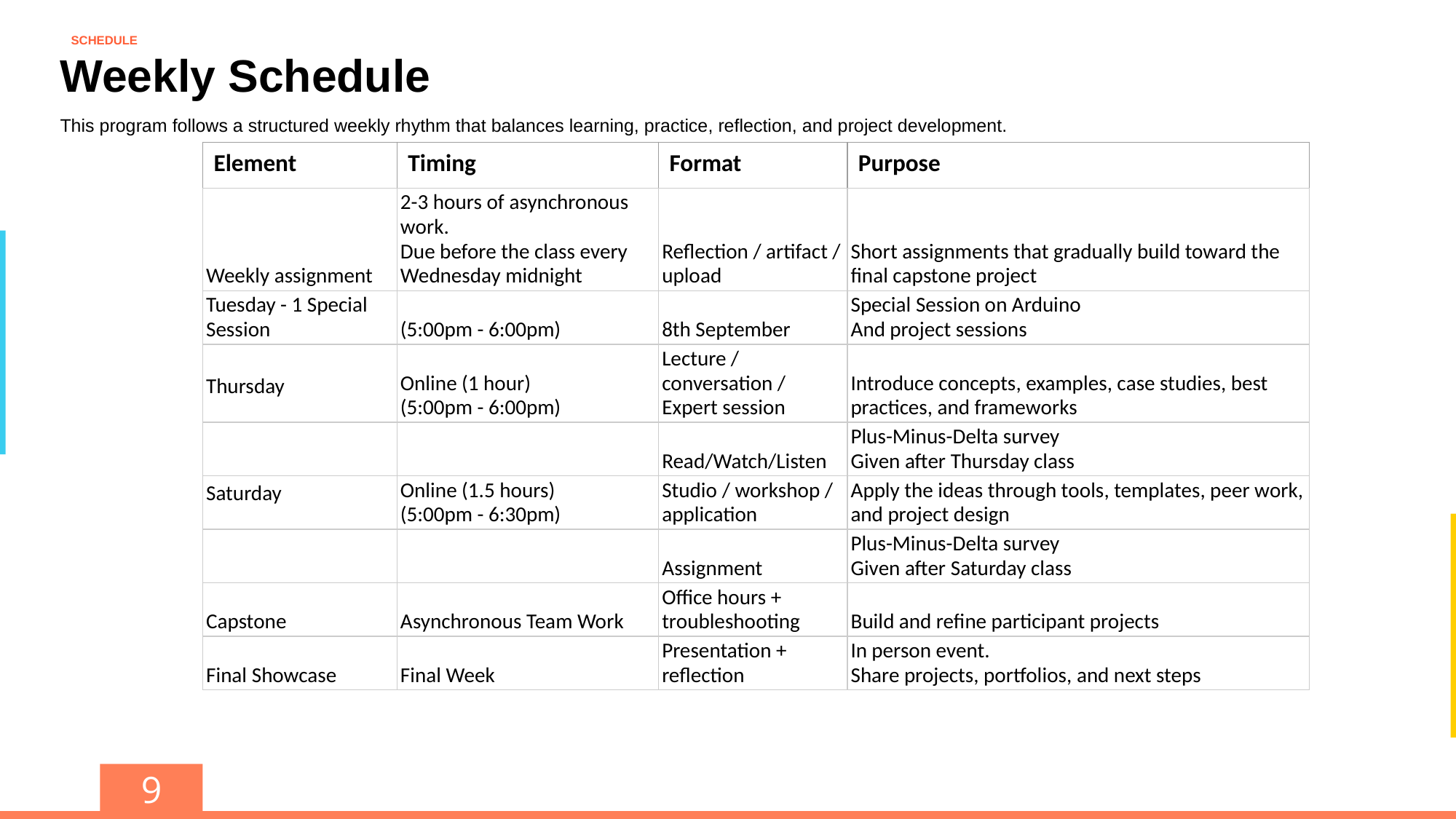

SCHEDULE

Weekly Schedule
This program follows a structured weekly rhythm that balances learning, practice, reflection, and project development.
| Element | Timing | Format | Purpose |
| --- | --- | --- | --- |
| Weekly assignment | 2-3 hours of asynchronous work. Due before the class every Wednesday midnight | Reflection / artifact / upload | Short assignments that gradually build toward the final capstone project |
| Tuesday - 1 Special Session | (5:00pm - 6:00pm) | 8th September | Special Session on Arduino And project sessions |
| Thursday | Online (1 hour) (5:00pm - 6:00pm) | Lecture / conversation / Expert session | Introduce concepts, examples, case studies, best practices, and frameworks |
|  |  | Read/Watch/Listen | Plus-Minus-Delta survey Given after Thursday class |
| Saturday | Online (1.5 hours) (5:00pm - 6:30pm) | Studio / workshop / application | Apply the ideas through tools, templates, peer work, and project design |
|  |  | Assignment | Plus-Minus-Delta survey Given after Saturday class |
| Capstone | Asynchronous Team Work | Office hours + troubleshooting | Build and refine participant projects |
| Final Showcase | Final Week | Presentation + reflection | In person event. Share projects, portfolios, and next steps |
9